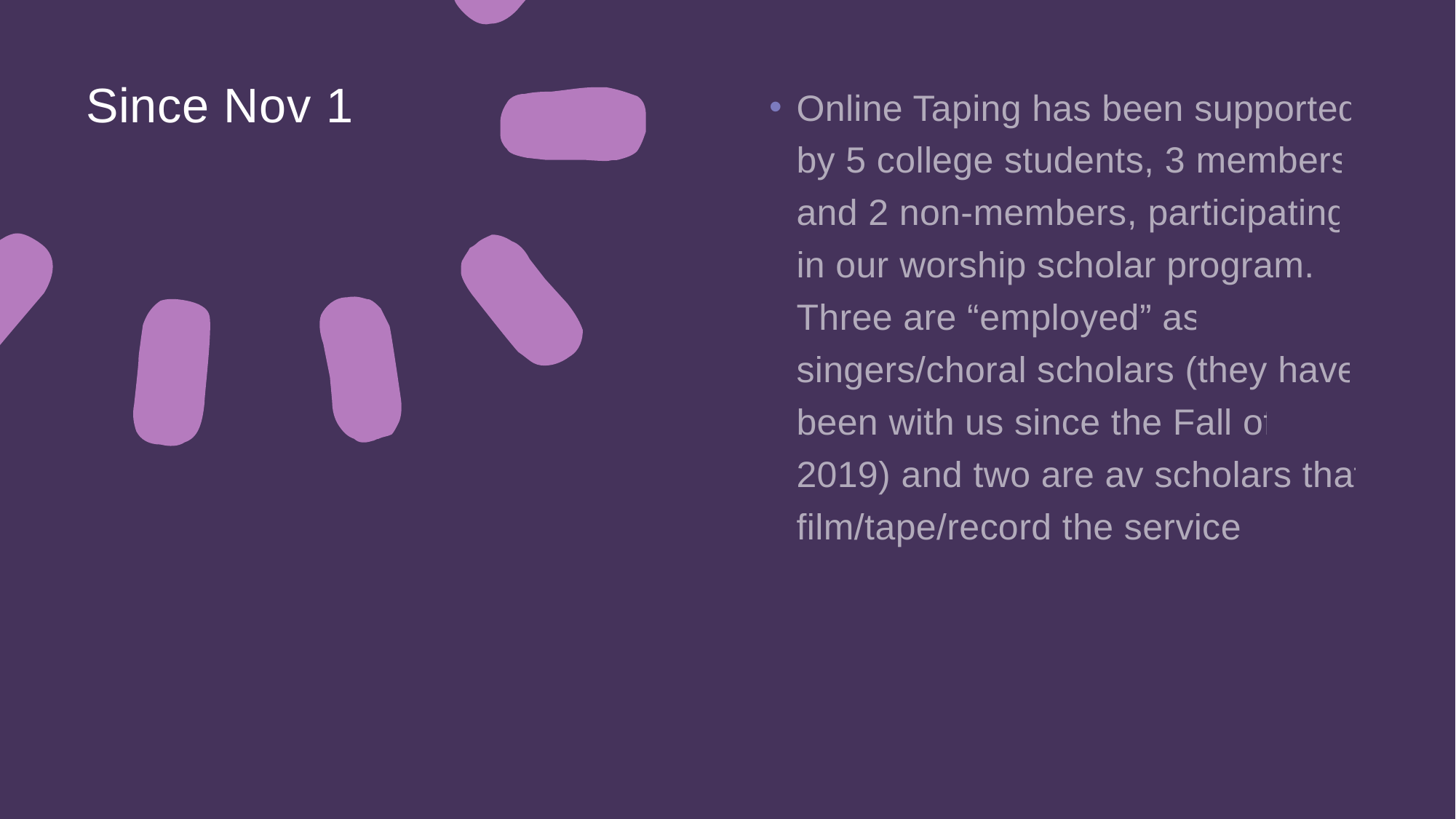

# Since Nov 1
Online Taping has been supported by 5 college students, 3 members and 2 non-members, participating in our worship scholar program.  Three are “employed” as singers/choral scholars (they have been with us since the Fall of 2019) and two are av scholars that film/tape/record the service.